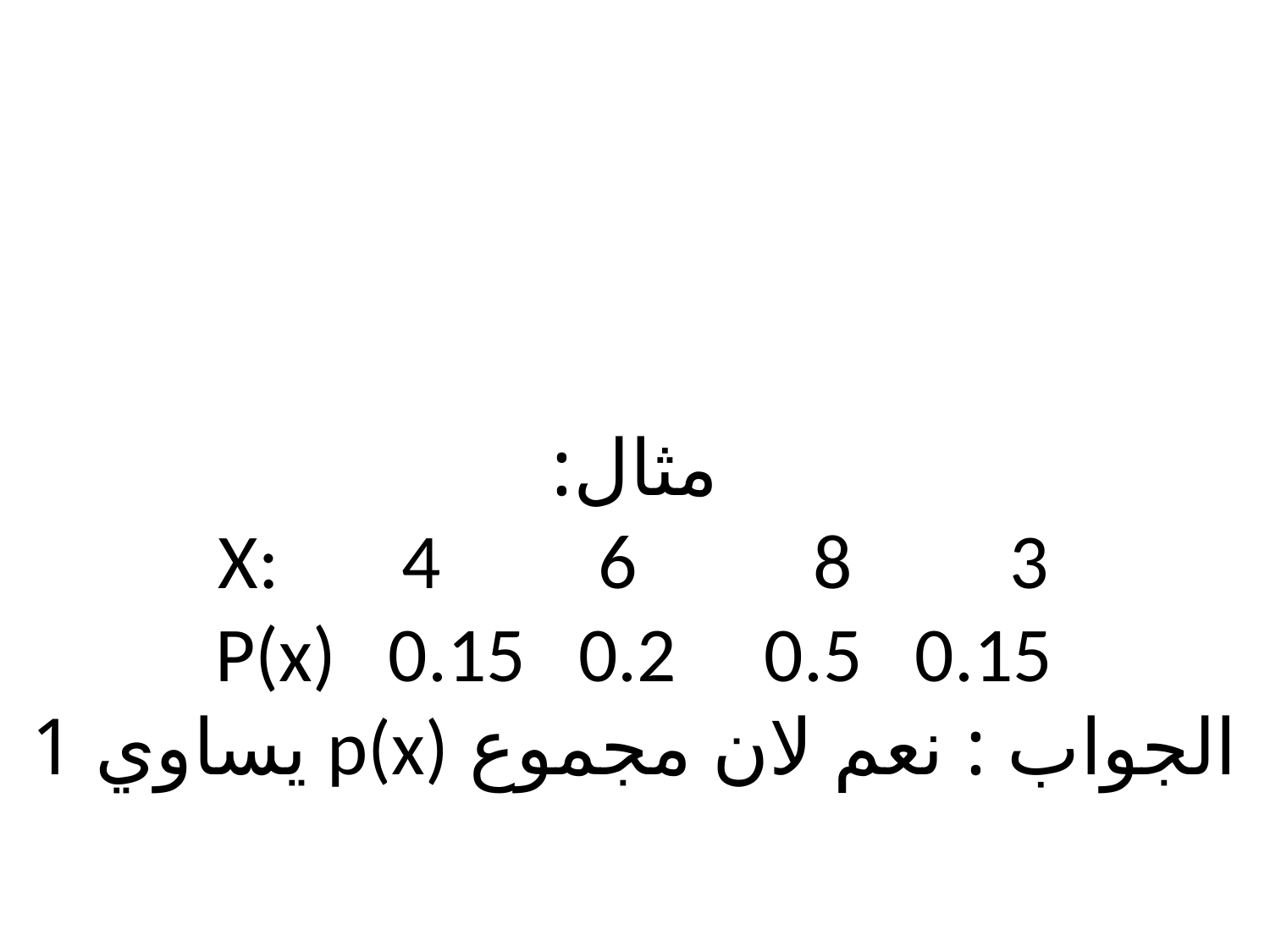

مثال:
X:       4         6          8         3
P(x)   0.15   0.2     0.5   0.15
الجواب : نعم لان مجموع p(x) يساوي 1